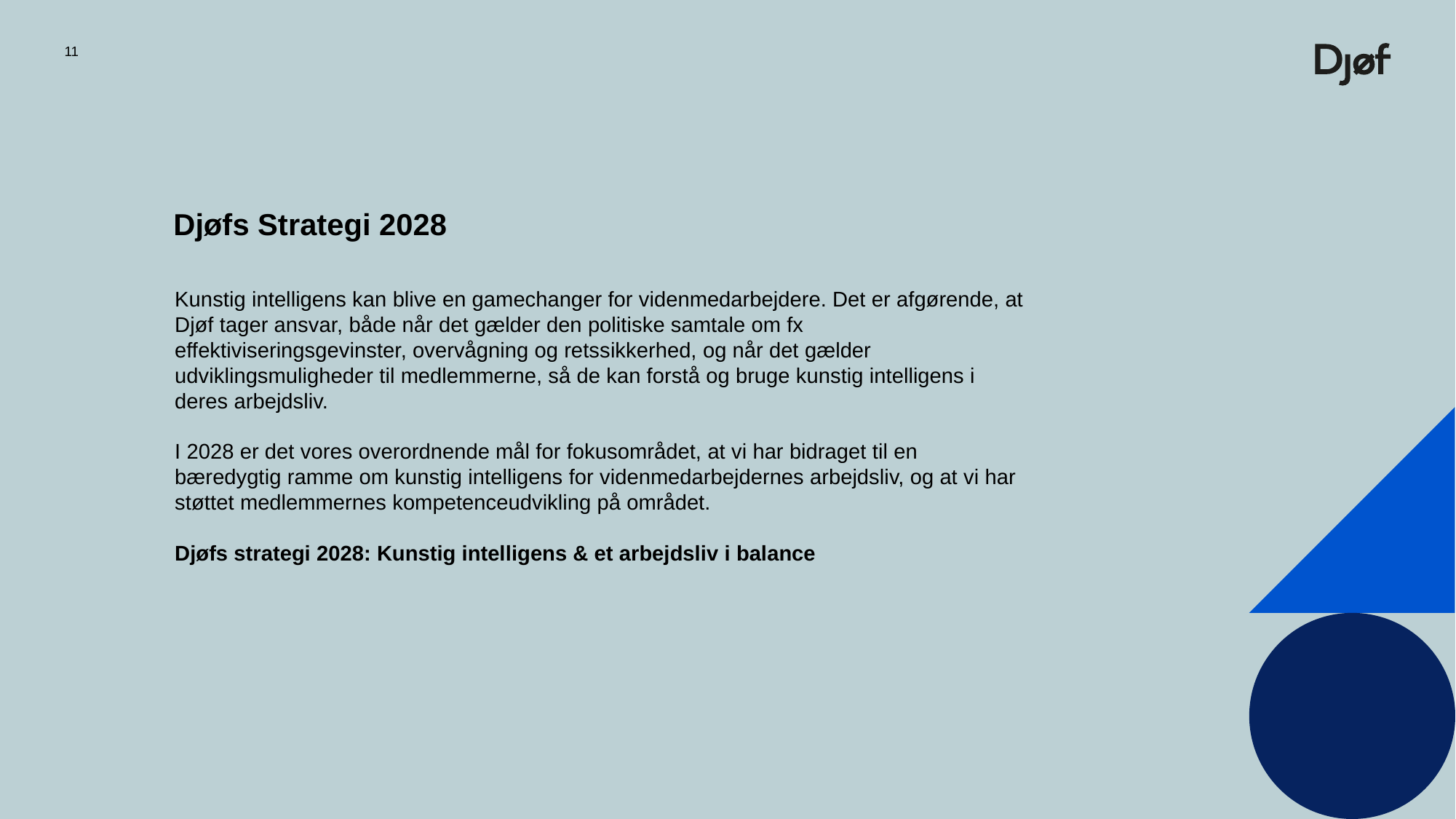

11
Djøfs Strategi 2028
# Kunstig intelligens kan blive en gamechanger for videnmedarbejdere. Det er afgørende, at Djøf tager ansvar, både når det gælder den politiske samtale om fx effektiviseringsgevinster, overvågning og retssikkerhed, og når det gælder udviklingsmuligheder til medlemmerne, så de kan forstå og bruge kunstig intelligens i deres arbejdsliv. I 2028 er det vores overordnende mål for fokusområdet, at vi har bidraget til en bæredygtig ramme om kunstig intelligens for videnmedarbejdernes arbejdsliv, og at vi har støttet medlemmernes kompetenceudvikling på området. Djøfs strategi 2028: Kunstig intelligens & et arbejdsliv i balance